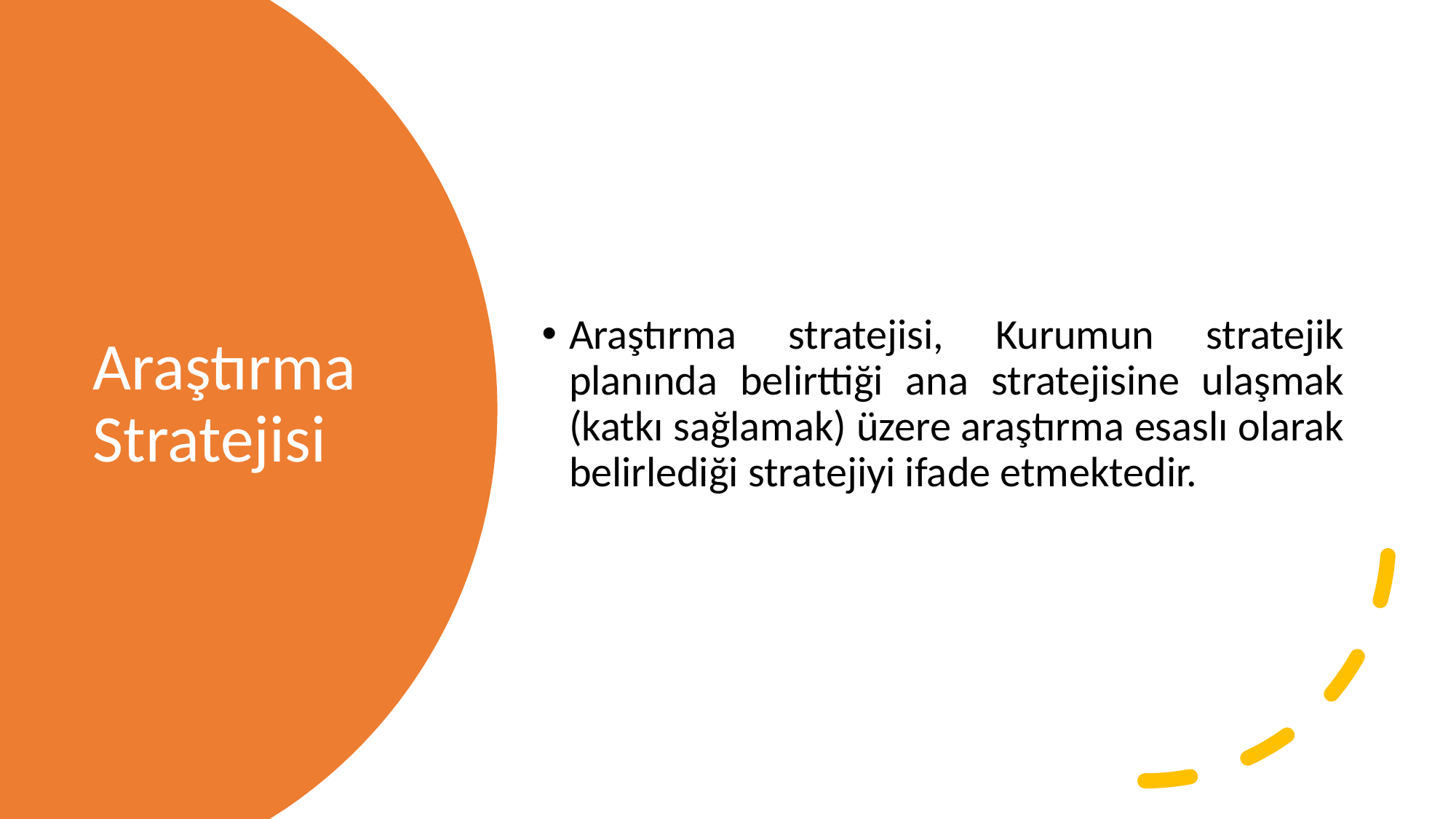

Araştırma stratejisi, Kurumun stratejik planında belirttiği ana stratejisine ulaşmak (katkı sağlamak) üzere araştırma esaslı olarak belirlediği stratejiyi ifade etmektedir.
# Araştırma Stratejisi